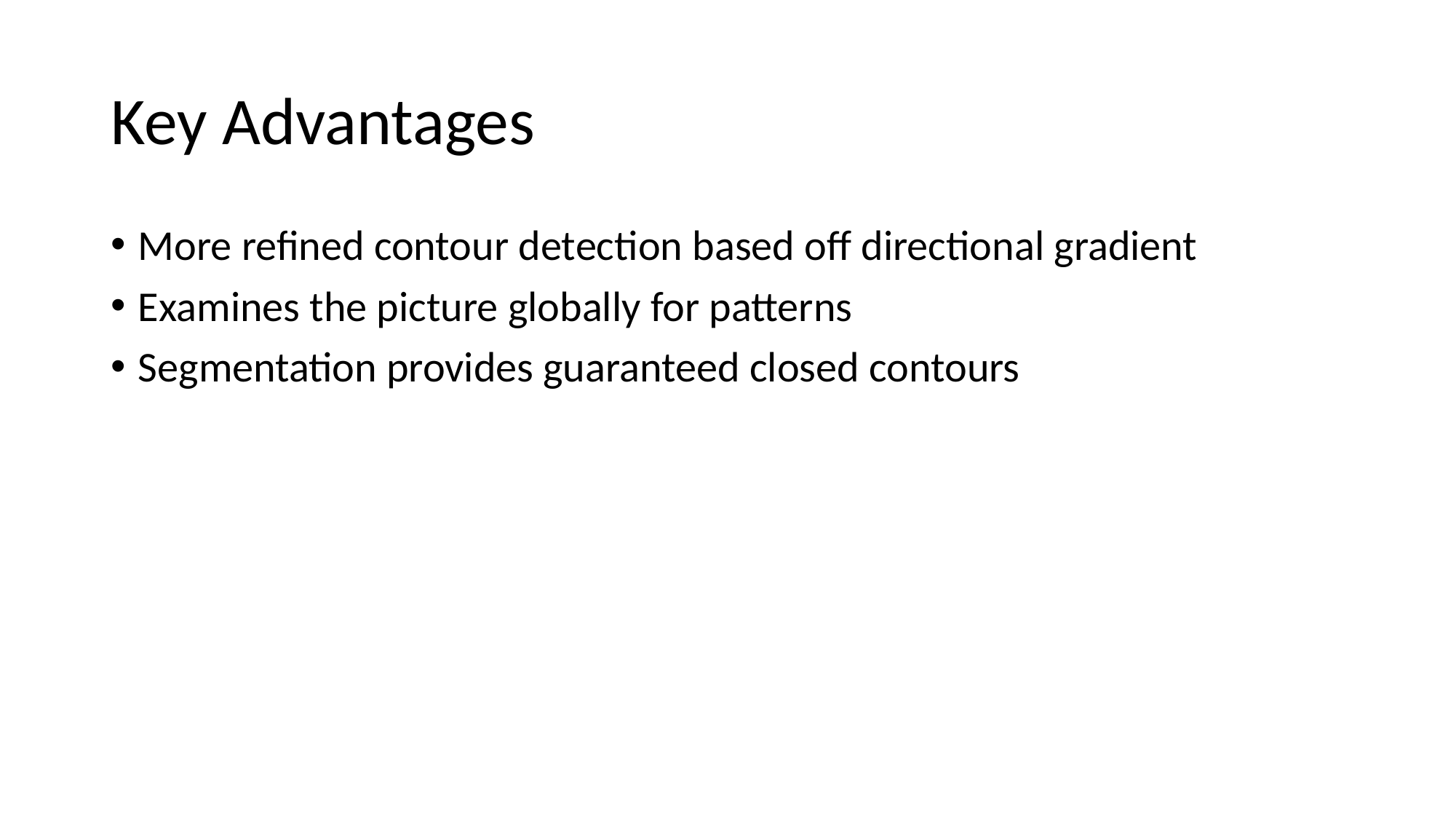

# Key Advantages
More refined contour detection based off directional gradient
Examines the picture globally for patterns
Segmentation provides guaranteed closed contours